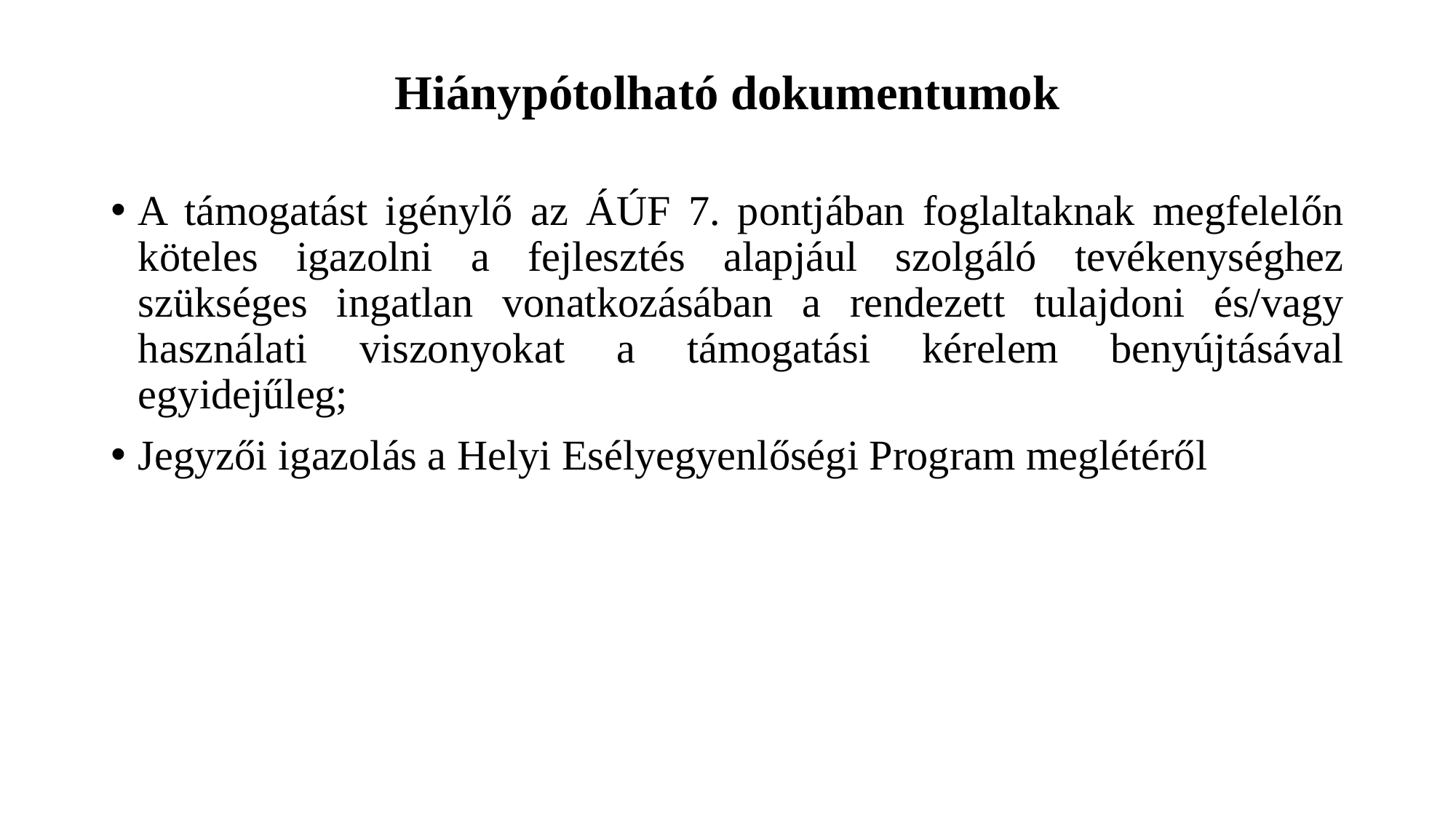

# Hiánypótolható dokumentumok
A támogatást igénylő az ÁÚF 7. pontjában foglaltaknak megfelelőn köteles igazolni a fejlesztés alapjául szolgáló tevékenységhez szükséges ingatlan vonatkozásában a rendezett tulajdoni és/vagy használati viszonyokat a támogatási kérelem benyújtásával egyidejűleg;
Jegyzői igazolás a Helyi Esélyegyenlőségi Program meglétéről